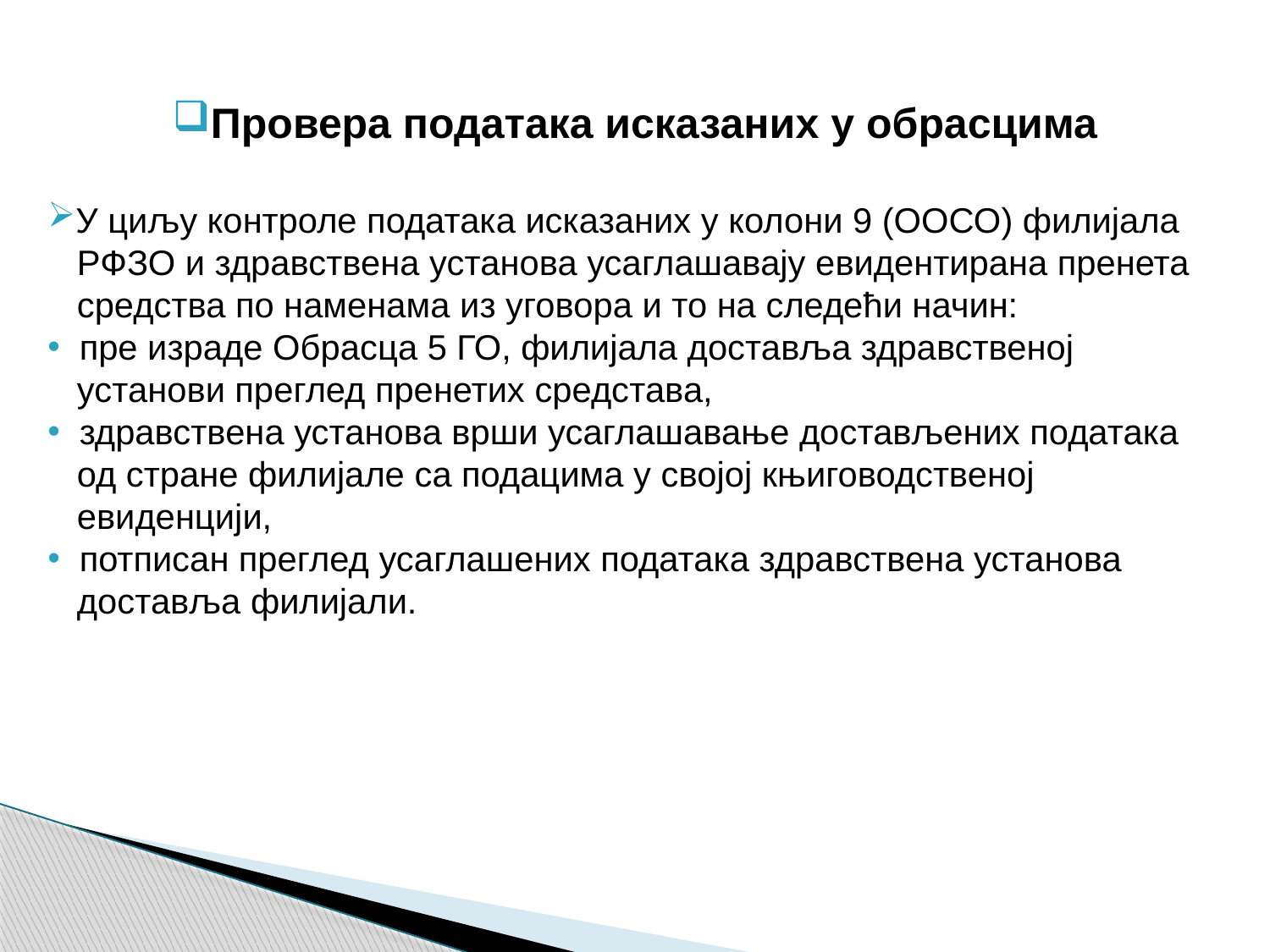

Провера података исказаних у обрасцима

У циљу контроле података исказаних у колони 9 (ООСО) филијала
   РФЗО и здравствена установа усаглашавају евидентирана пренета
   средства по наменама из уговора и то на следећи начин:
  пре израде Обрасца 5 ГО, филијала доставља здравственој
   установи преглед пренетих средстава,
  здравствена установа врши усаглашавање достављених података
   од стране филијале са подацима у својој књиговодственој
   евиденцији,
  потписан преглед усаглашених података здравствена установа
   доставља филијали.